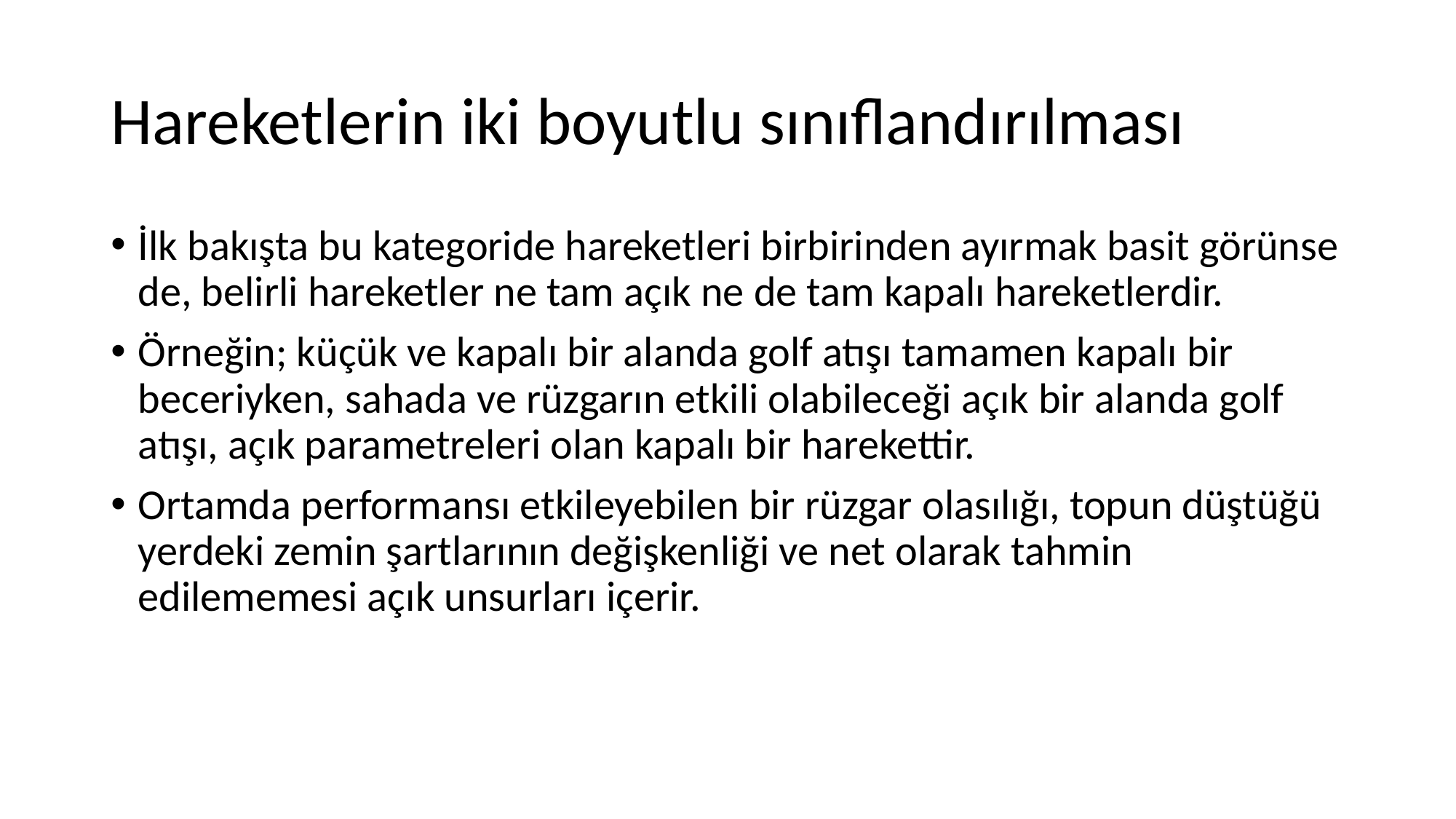

# Hareketlerin iki boyutlu sınıflandırılması
İlk bakışta bu kategoride hareketleri birbirinden ayırmak basit görünse de, belirli hareketler ne tam açık ne de tam kapalı hareketlerdir.
Örneğin; küçük ve kapalı bir alanda golf atışı tamamen kapalı bir beceriyken, sahada ve rüzgarın etkili olabileceği açık bir alanda golf atışı, açık parametreleri olan kapalı bir harekettir.
Ortamda performansı etkileyebilen bir rüzgar olasılığı, topun düştüğü yerdeki zemin şartlarının değişkenliği ve net olarak tahmin edilememesi açık unsurları içerir.